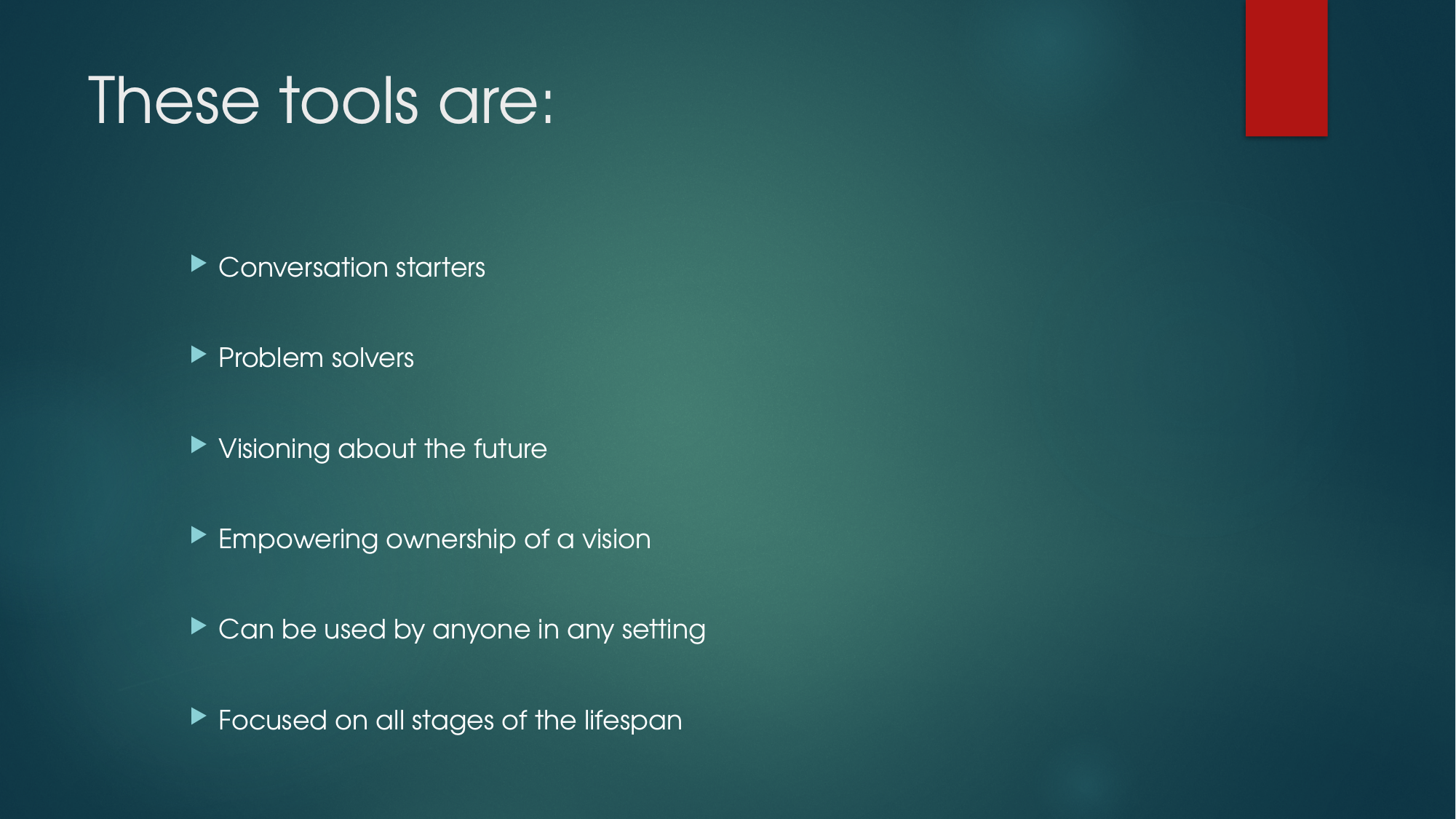

# These tools are:
Conversation starters

Problem solvers

Visioning about the future

Empowering ownership of a vision

Can be used by anyone in any setting

Focused on all stages of the lifespan